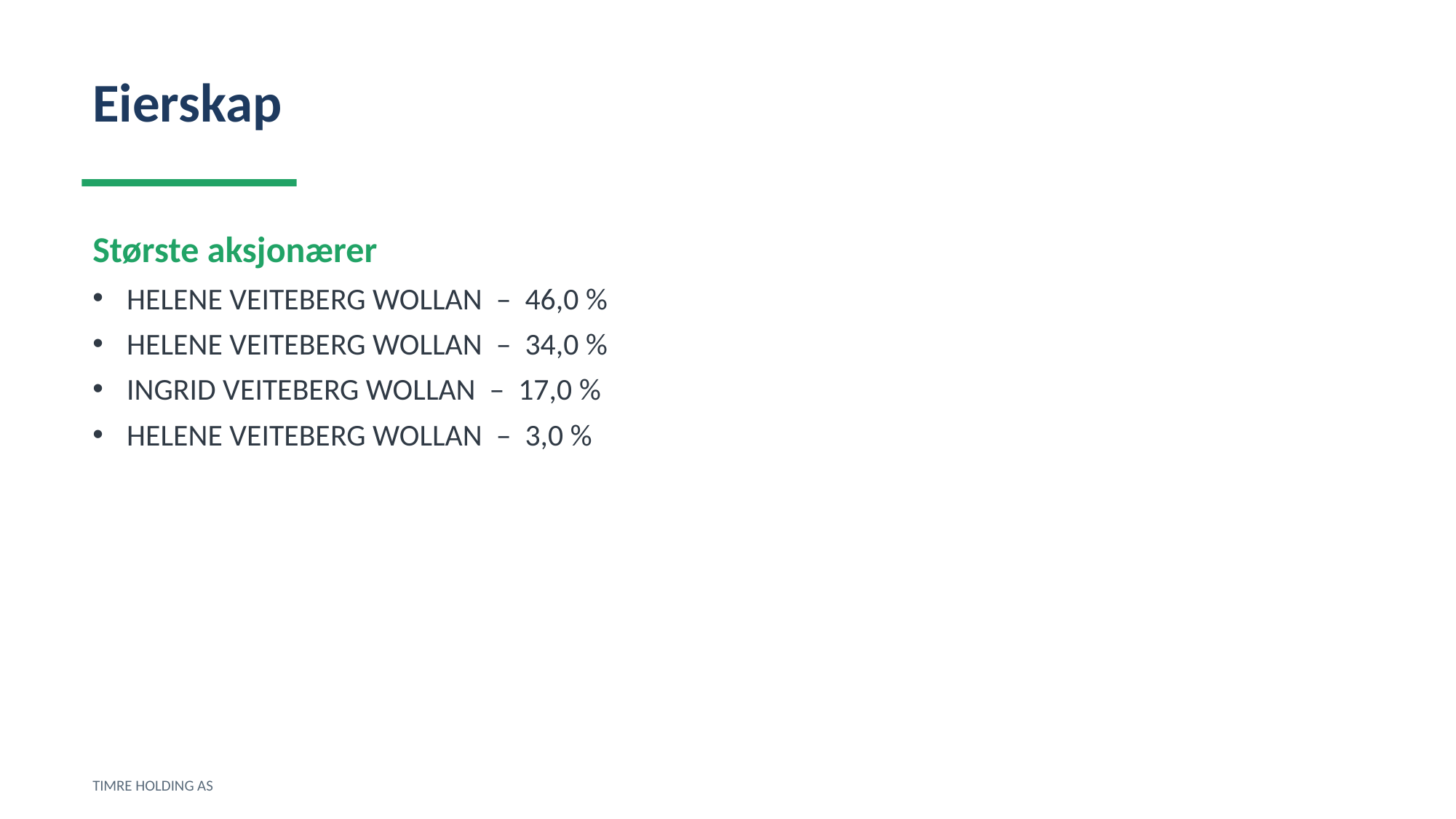

Eierskap

Største aksjonærer
HELENE VEITEBERG WOLLAN  –  46,0 %
HELENE VEITEBERG WOLLAN  –  34,0 %
INGRID VEITEBERG WOLLAN  –  17,0 %
HELENE VEITEBERG WOLLAN  –  3,0 %
TIMRE HOLDING AS